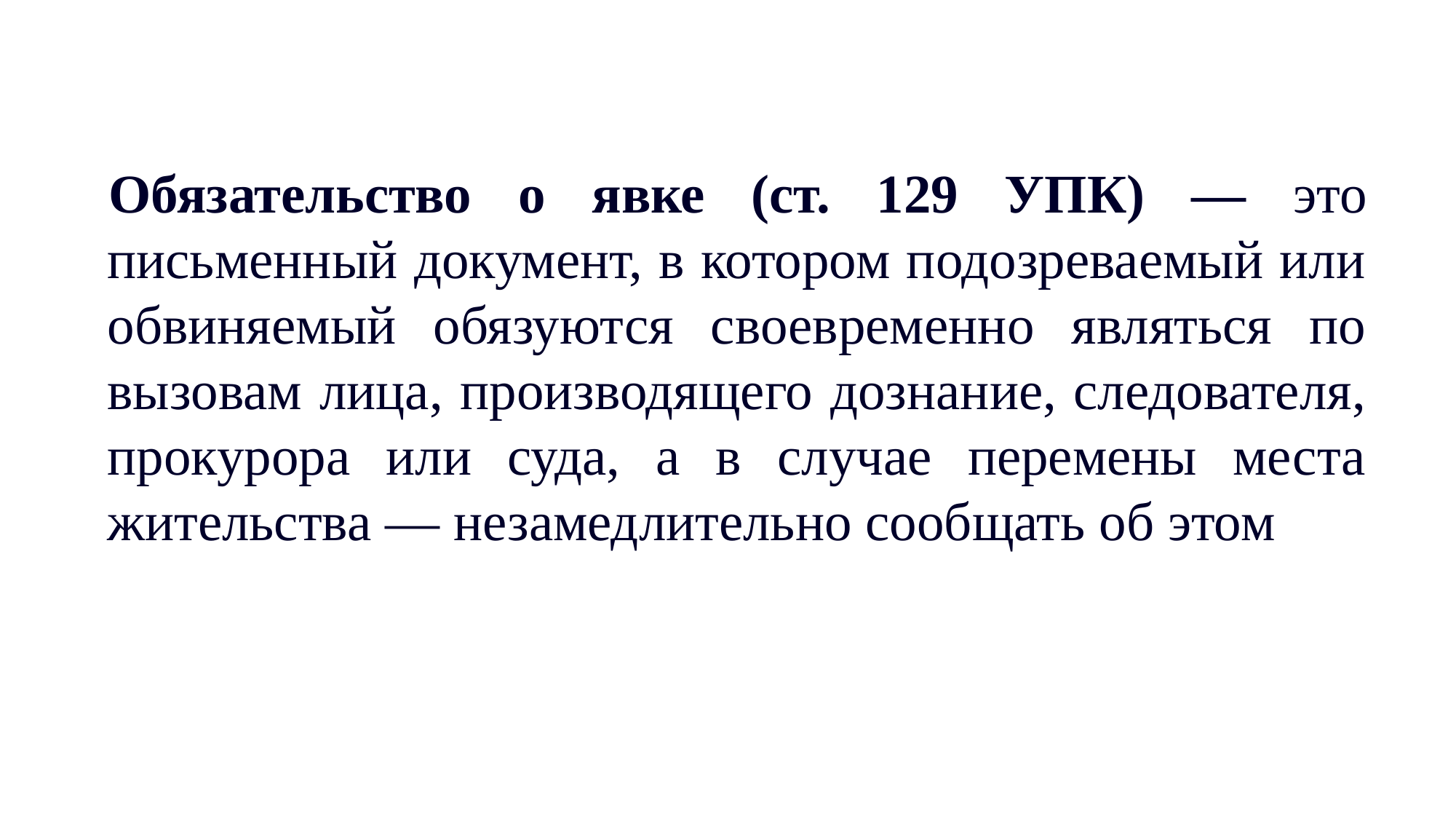

Обязательство о явке (ст. 129 УПК) — это письменный документ, в котором подозреваемый или обвиняемый обязуются своевременно являться по вызовам лица, производящего дознание, следователя, прокурора или суда, а в случае перемены места жительства — незамедлительно сообщать об этом